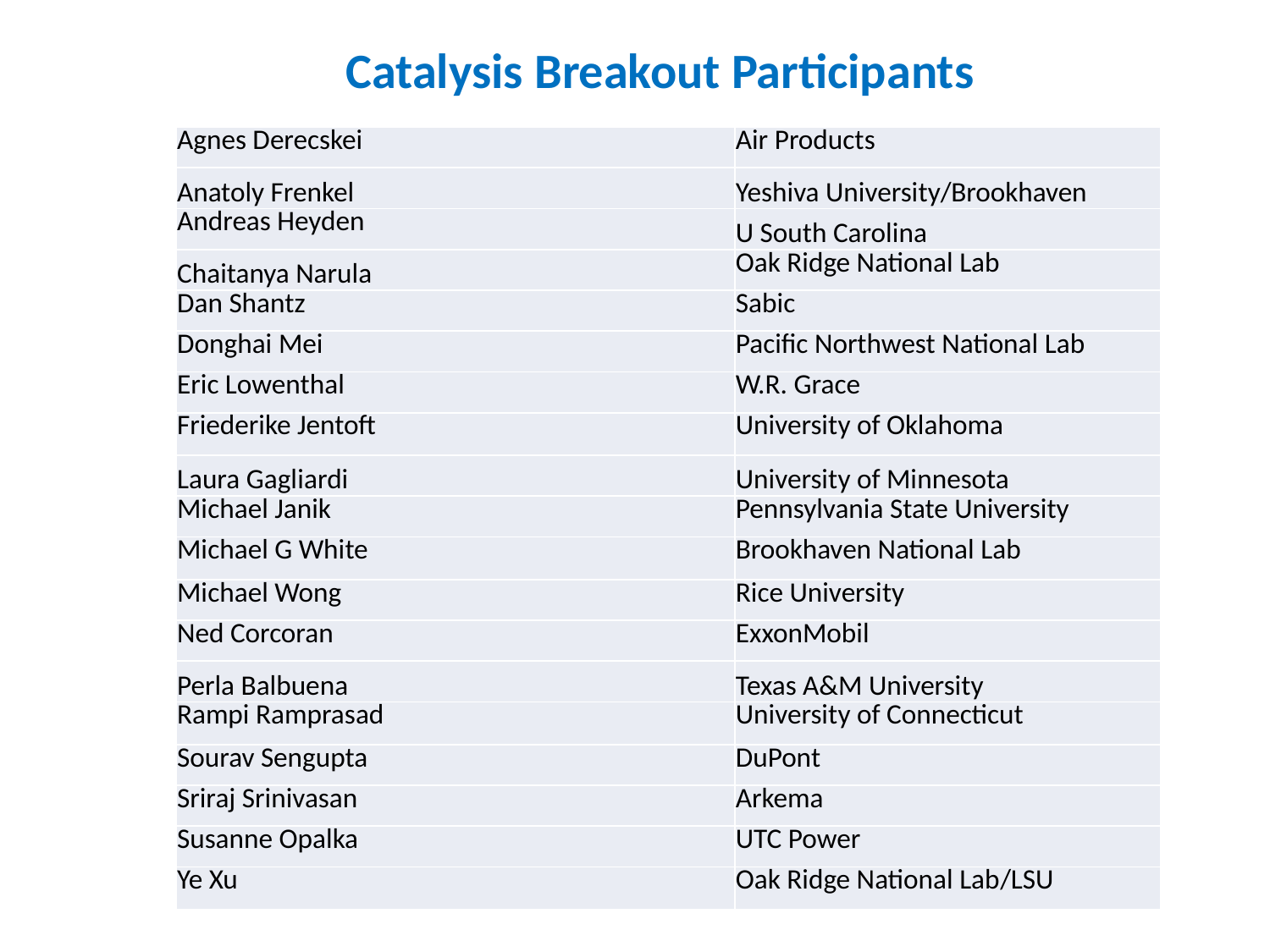

Catalysis Breakout Participants
| Agnes Derecskei | Air Products |
| --- | --- |
| Anatoly Frenkel | Yeshiva University/Brookhaven |
| Andreas Heyden | U South Carolina |
| Chaitanya Narula | Oak Ridge National Lab |
| Dan Shantz | Sabic |
| Donghai Mei | Pacific Northwest National Lab |
| Eric Lowenthal | W.R. Grace |
| Friederike Jentoft | University of Oklahoma |
| Laura Gagliardi | University of Minnesota |
| Michael Janik | Pennsylvania State University |
| Michael G White | Brookhaven National Lab |
| Michael Wong | Rice University |
| Ned Corcoran | ExxonMobil |
| Perla Balbuena | Texas A&M University |
| Rampi Ramprasad | University of Connecticut |
| Sourav Sengupta | DuPont |
| Sriraj Srinivasan | Arkema |
| Susanne Opalka | UTC Power |
| Ye Xu | Oak Ridge National Lab/LSU |